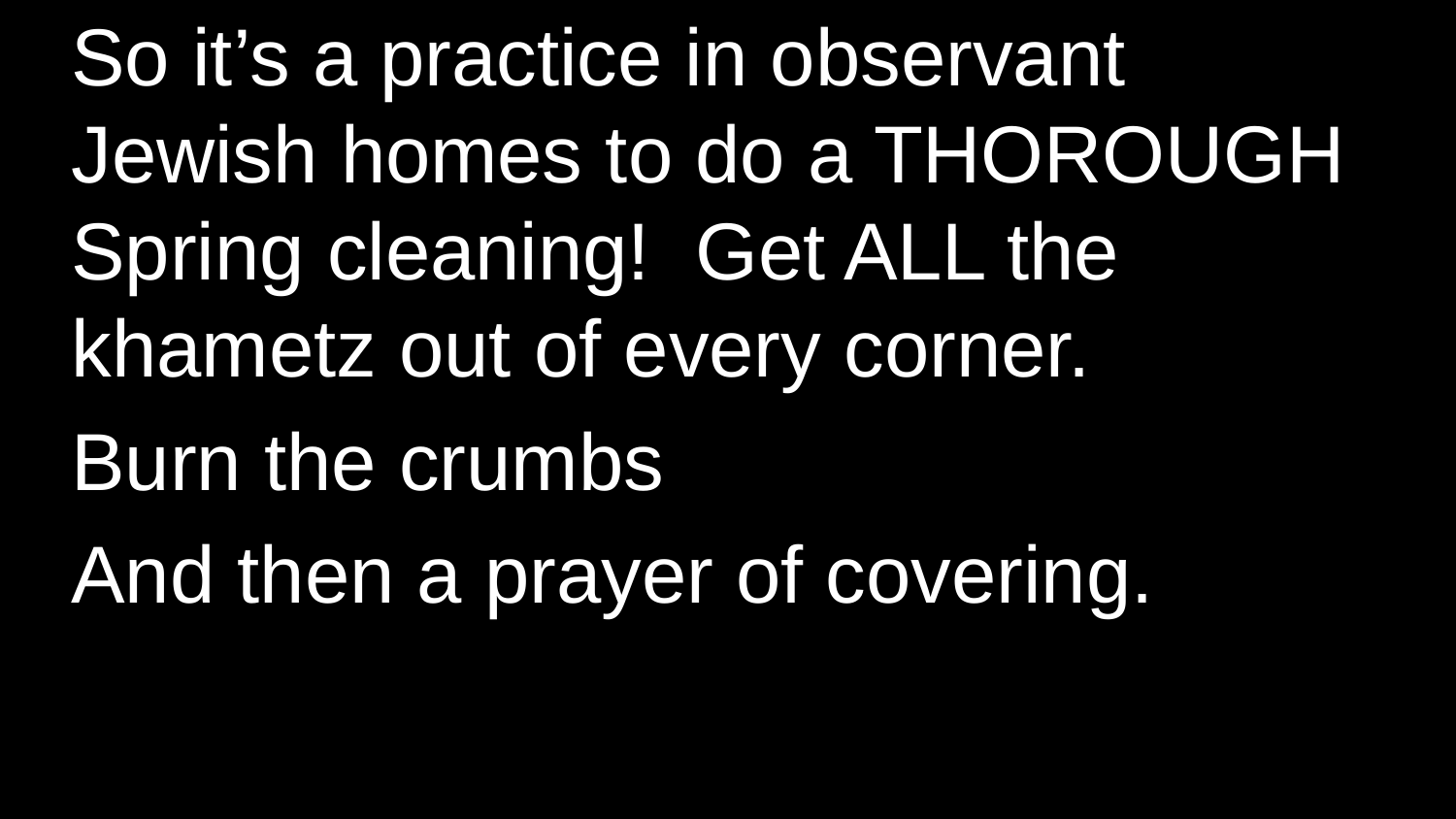

So it’s a practice in observant Jewish homes to do a THOROUGH Spring cleaning!  Get ALL the khametz out of every corner.
Burn the crumbs
And then a prayer of covering.